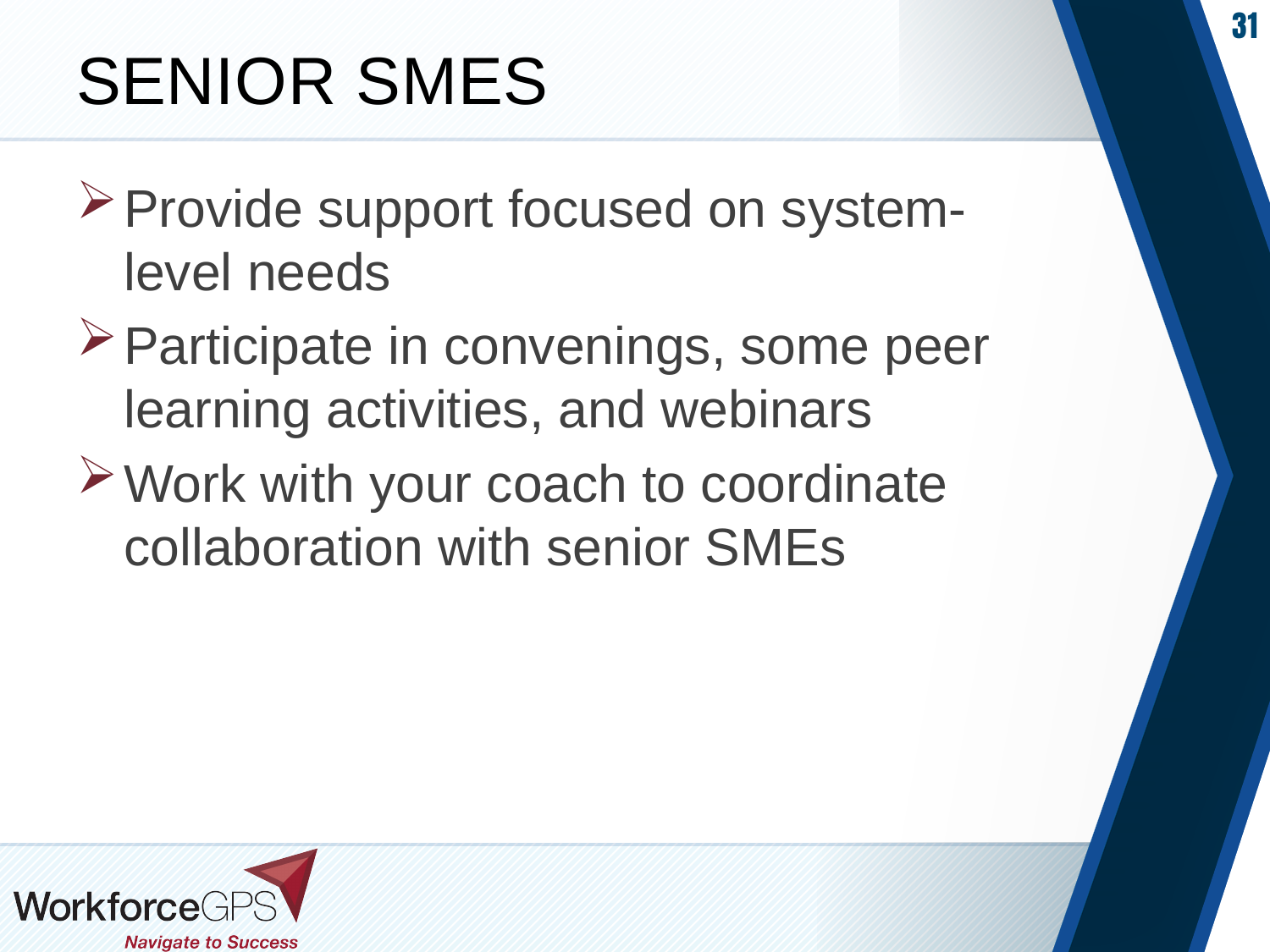

# Senior SMEs
Provide support focused on system-level needs
Participate in convenings, some peer learning activities, and webinars
Work with your coach to coordinate collaboration with senior SMEs